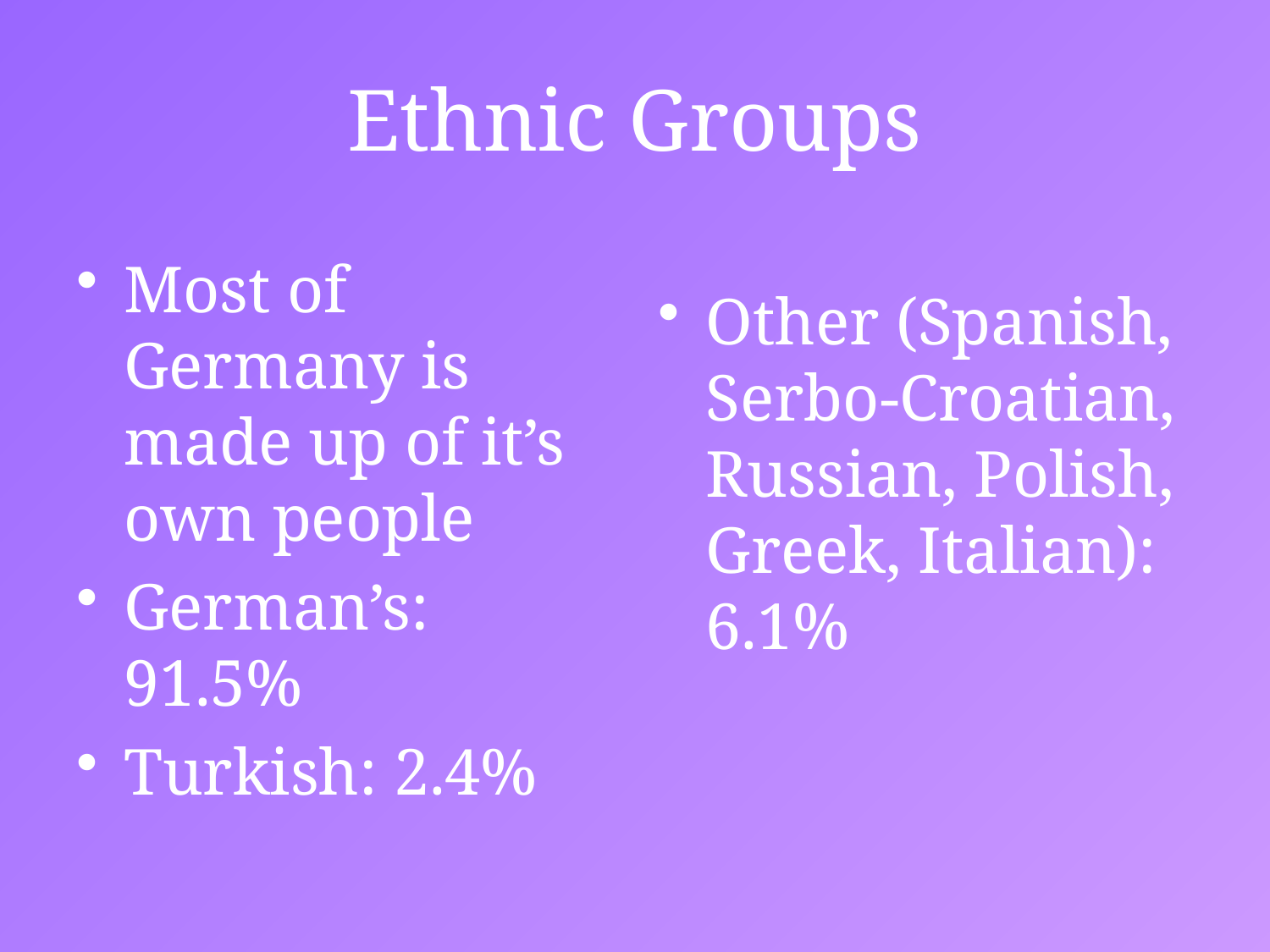

# Ethnic Groups
Most of Germany is made up of it’s own people
German’s: 91.5%
Turkish: 2.4%

Other (Spanish, Serbo-Croatian, Russian, Polish, Greek, Italian): 6.1%